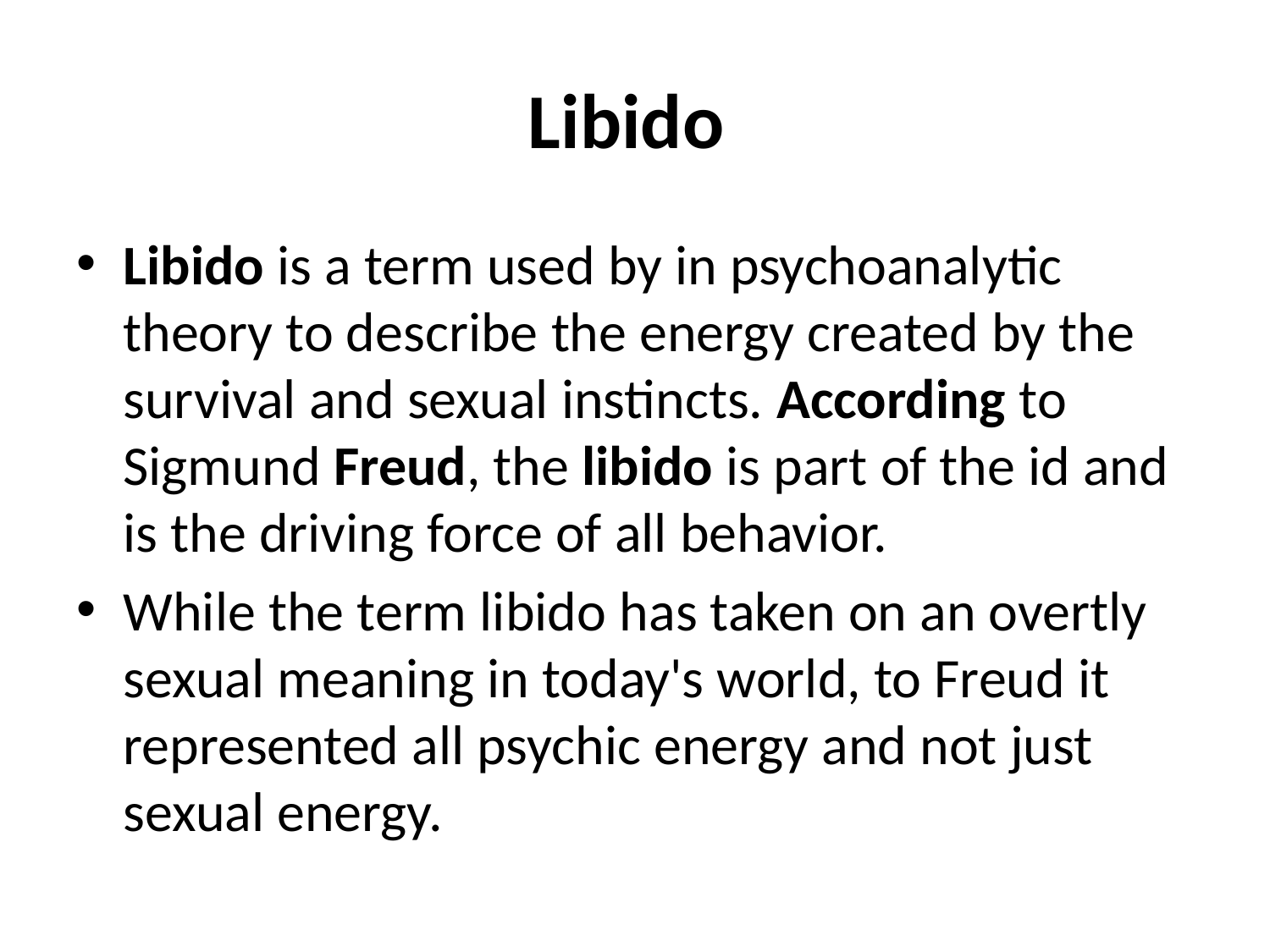

# Libido
Libido is a term used by in psychoanalytic theory to describe the energy created by the survival and sexual instincts. According to Sigmund Freud, the libido is part of the id and is the driving force of all behavior.
While the term libido has taken on an overtly sexual meaning in today's world, to Freud it represented all psychic energy and not just sexual energy.